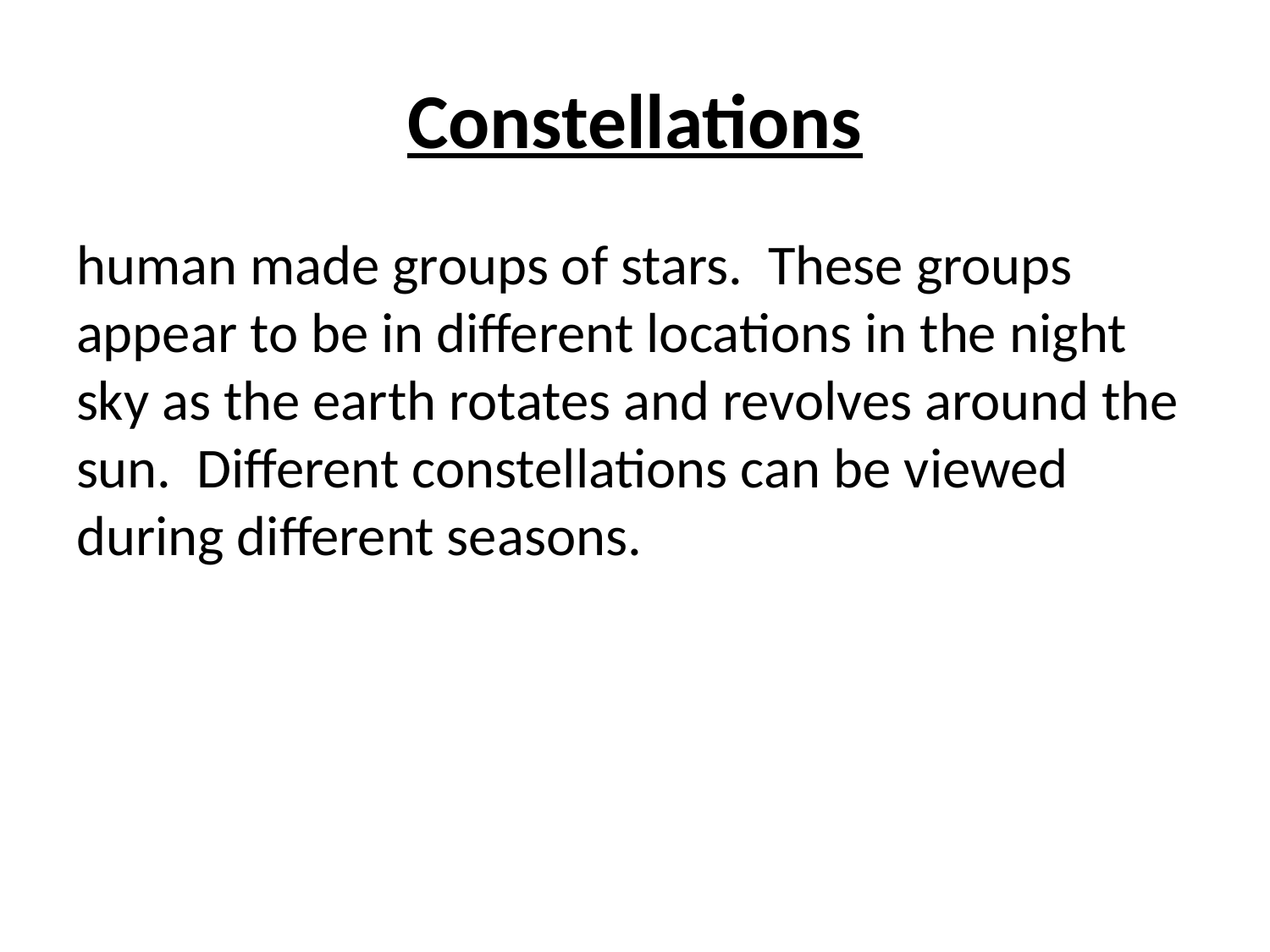

# Constellations
human made groups of stars.  These groups appear to be in different locations in the night sky as the earth rotates and revolves around the sun.  Different constellations can be viewed during different seasons.